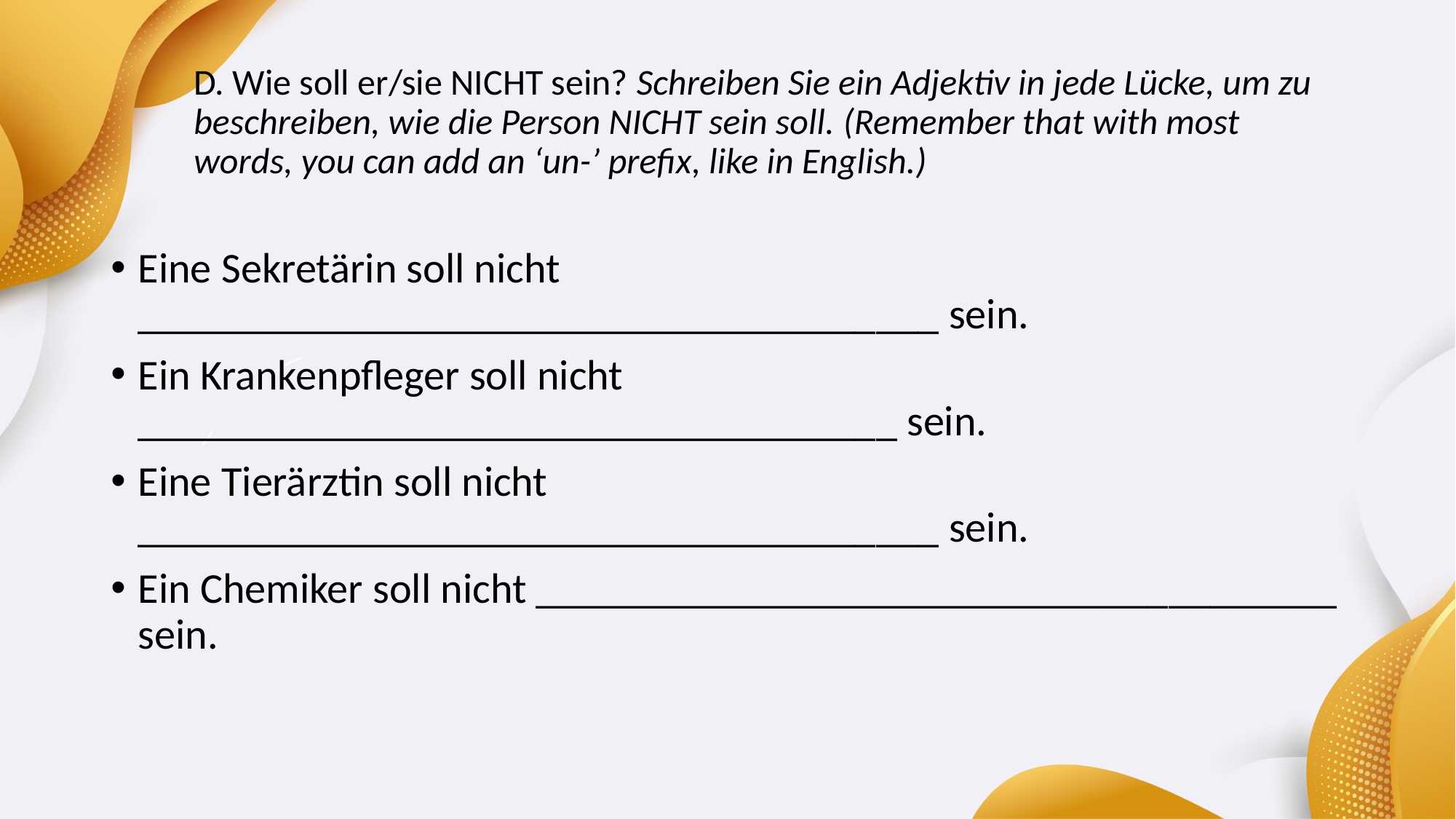

# D. Wie soll er/sie NICHT sein? Schreiben Sie ein Adjektiv in jede Lücke, um zu beschreiben, wie die Person NICHT sein soll. (Remember that with most words, you can add an ‘un-’ prefix, like in English.)
Eine Sekretärin soll nicht ______________________________________ sein.
Ein Krankenpfleger soll nicht ____________________________________ sein.
Eine Tierärztin soll nicht ______________________________________ sein.
Ein Chemiker soll nicht ______________________________________ sein.